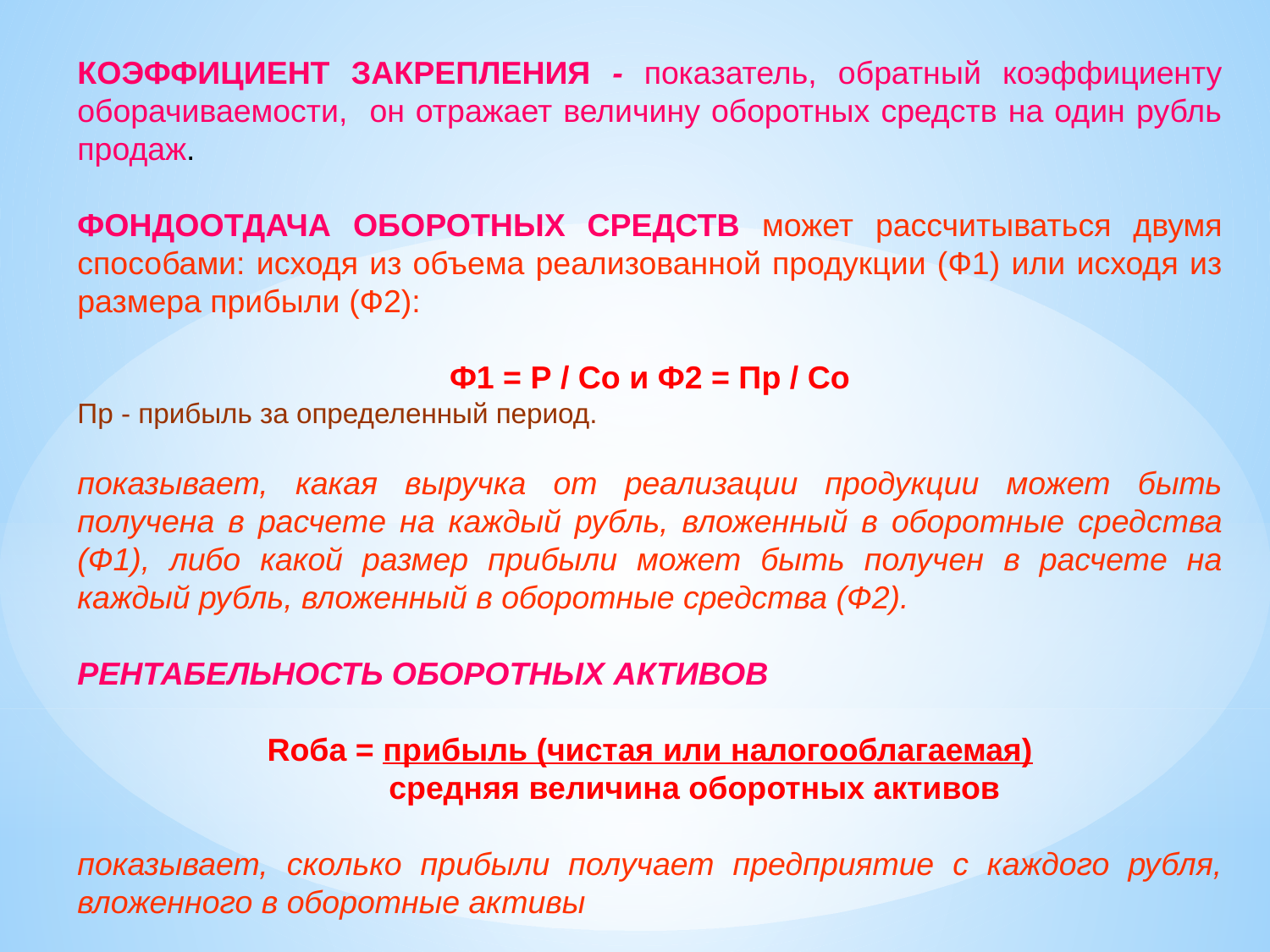

КОЭФФИЦИЕНТ ЗАКРЕПЛЕНИЯ - показатель, обратный коэффициенту оборачиваемости,  он отражает величину оборотных средств на один рубль продаж.

ФОНДООТДАЧА ОБОРОТНЫХ СРЕДСТВ может рассчитываться двумя способами: исходя из объема реализованной продукции (Ф1) или исходя из размера прибыли (Ф2):

Ф1 = Р / Со и Ф2 = Пр / Со
Пр - прибыль за определенный период.

показывает, какая выручка от реализации продукции может быть получена в расчете на каждый рубль, вложенный в оборотные средства (Ф1), либо какой размер прибыли может быть получен в расчете на каждый рубль, вложенный в оборотные средства (Ф2).

РЕНТАБЕЛЬНОСТЬ ОБОРОТНЫХ АКТИВОВ

Rоба = прибыль (чистая или налогооблагаемая)
          средняя величина оборотных активов

показывает, сколько прибыли получает предприятие с каждого рубля, вложенного в оборотные активы